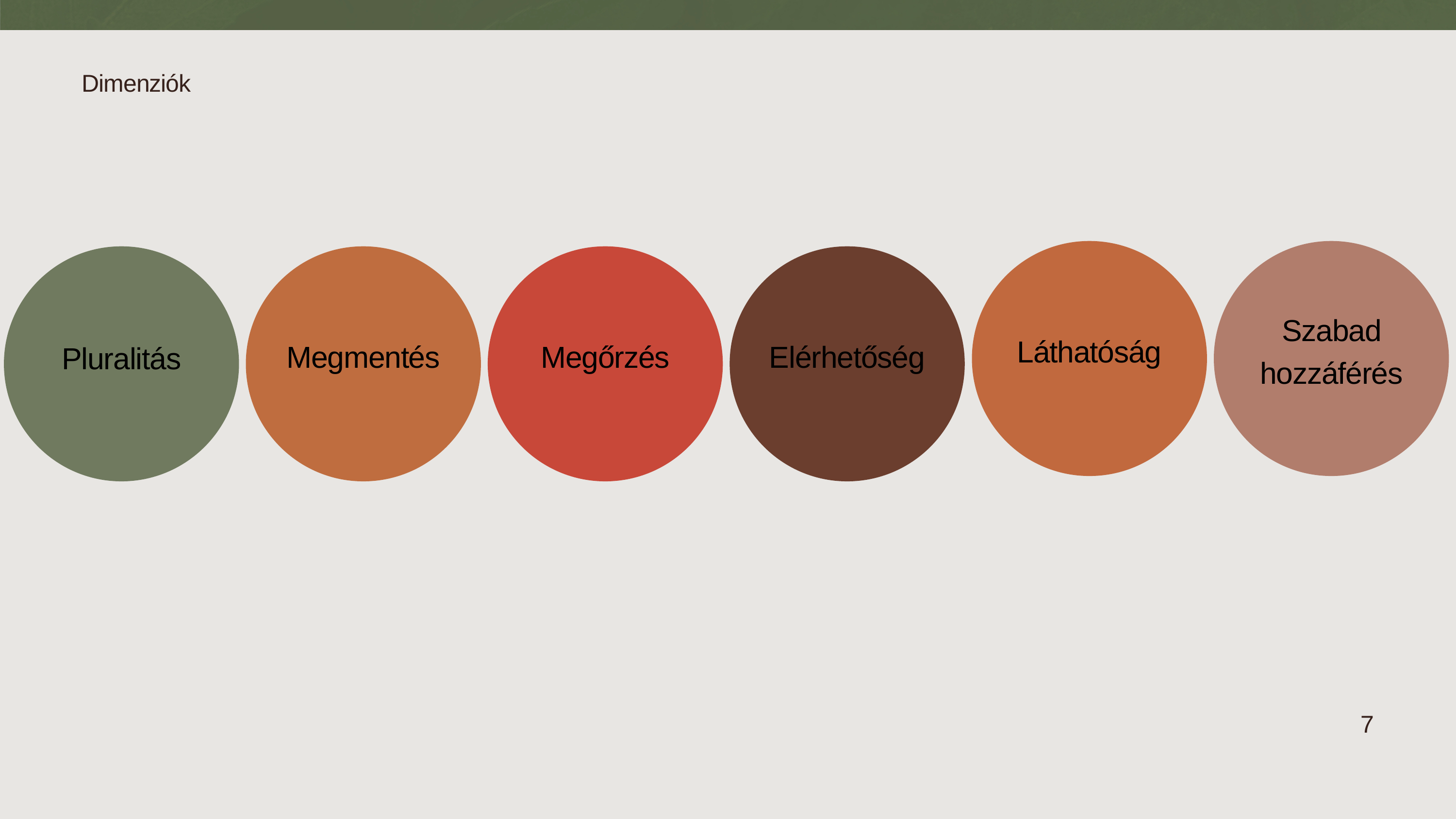

Dimenziók

Láthatóság

Szabad hozzáférés

Pluralitás

Megmentés

Megőrzés

Elérhetőség
7